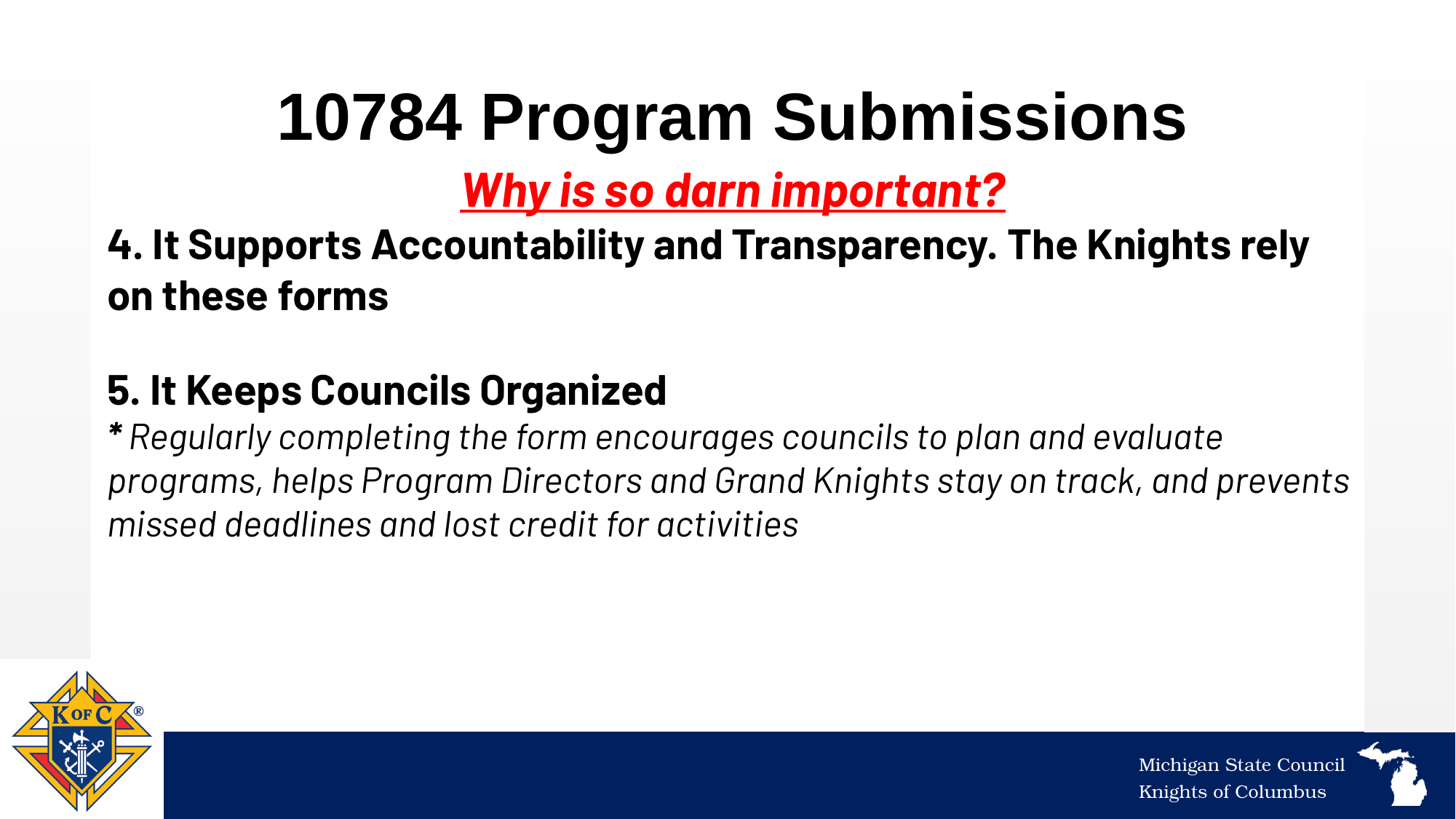

10784 Program Submissions
Why is so darn important?
4. It Supports Accountability and Transparency. The Knights rely on these forms
5. It Keeps Councils Organized
* Regularly completing the form encourages councils to plan and evaluate programs, helps Program Directors and Grand Knights stay on track, and prevents missed deadlines and lost credit for activities